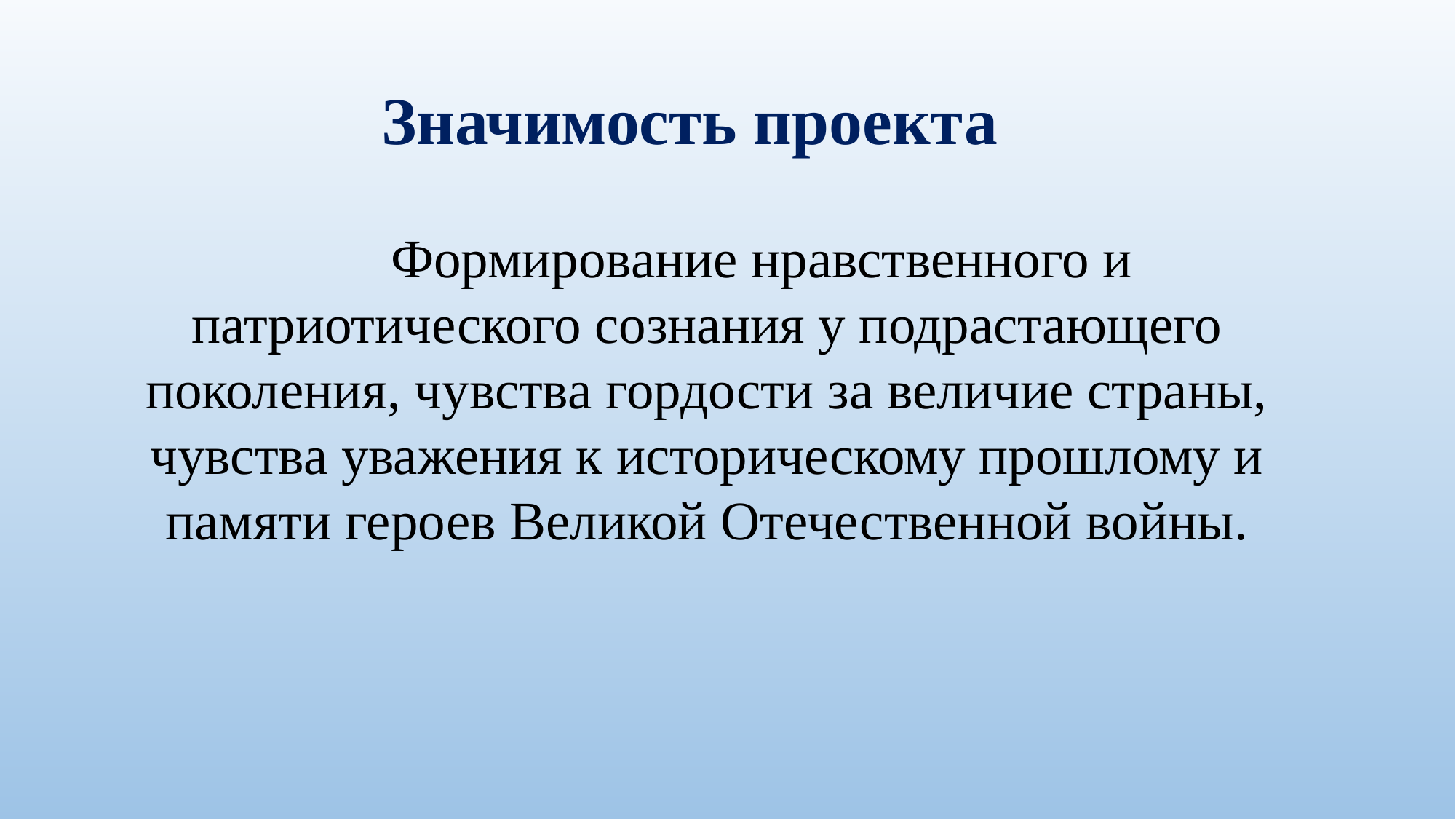

Значимость проекта
	Формирование нравственного и патриотического сознания у подрастающего поколения, чувства гордости за величие страны,
чувства уважения к историческому прошлому и памяти героев Великой Отечественной войны.